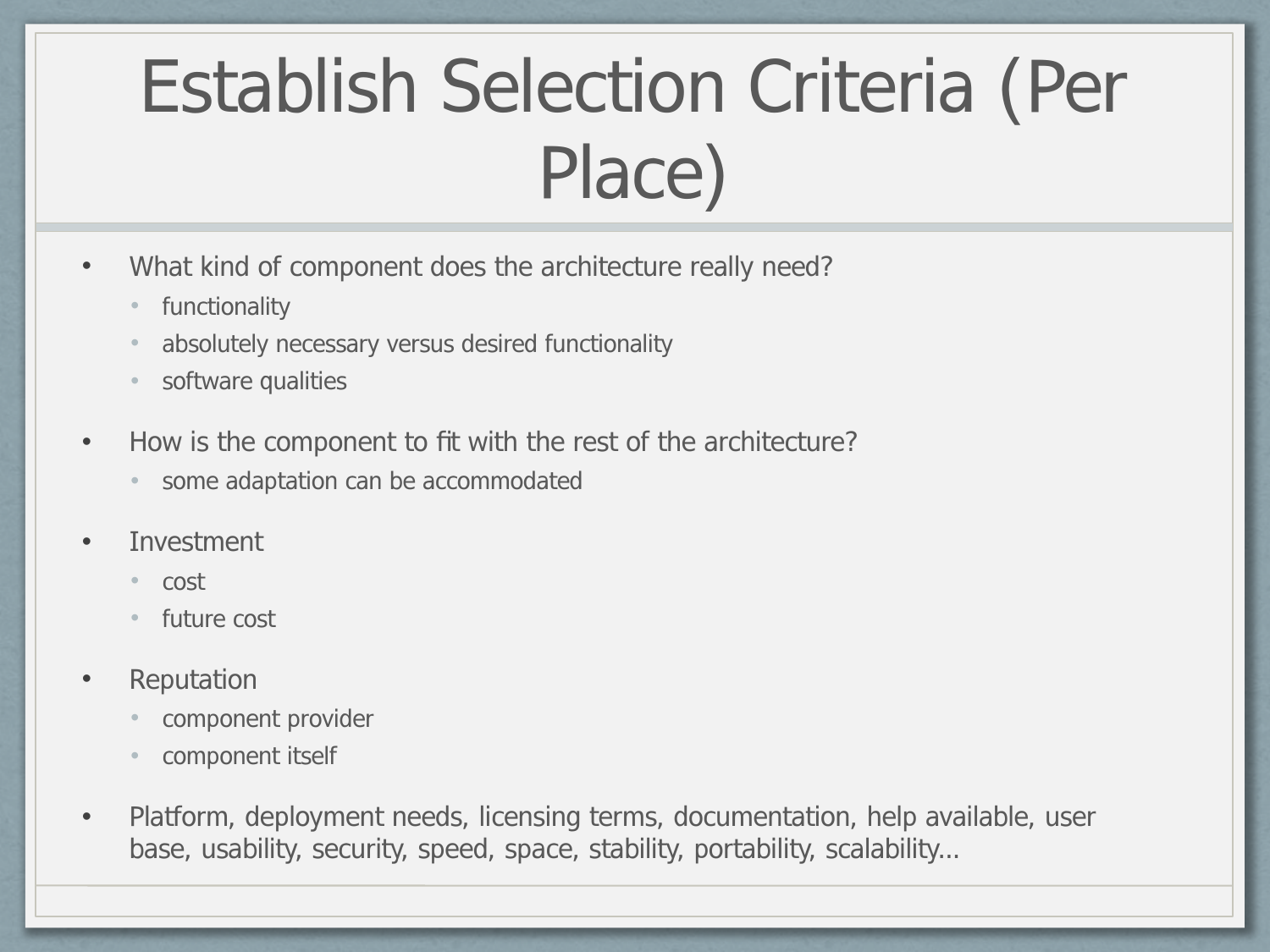

# Establish Selection Criteria (Per Place)
What kind of component does the architecture really need?
functionality
absolutely necessary versus desired functionality
software qualities
How is the component to fit with the rest of the architecture?
some adaptation can be accommodated
Investment
cost
future cost
Reputation
component provider
component itself
Platform, deployment needs, licensing terms, documentation, help available, user base, usability, security, speed, space, stability, portability, scalability…